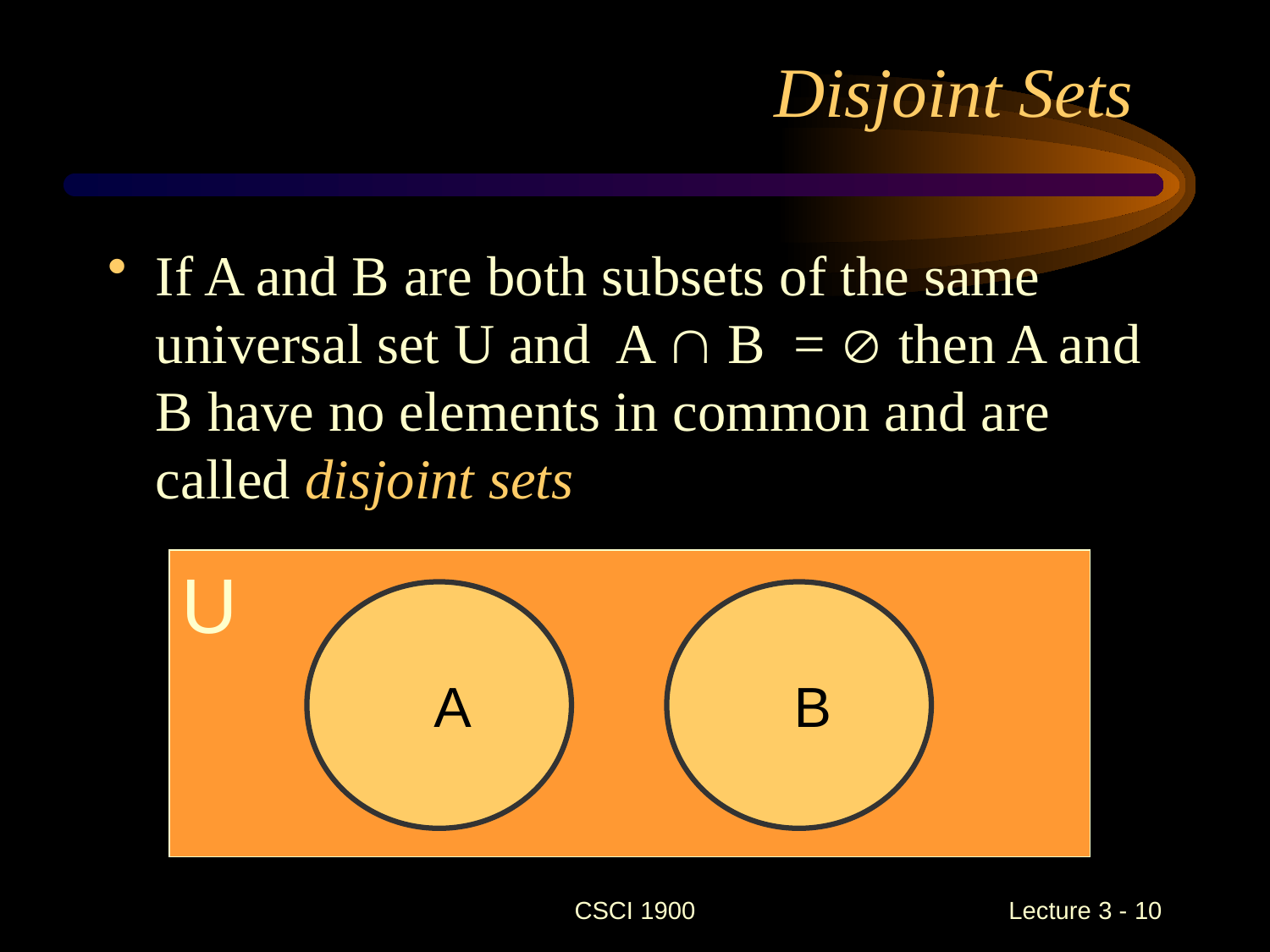

# Disjoint Sets
If A and B are both subsets of the same universal set U and  A ∩ B  = ∅ then A and B have no elements in common and are called disjoint sets

U

A

B

CSCI 1900
 Lecture 3 - 10